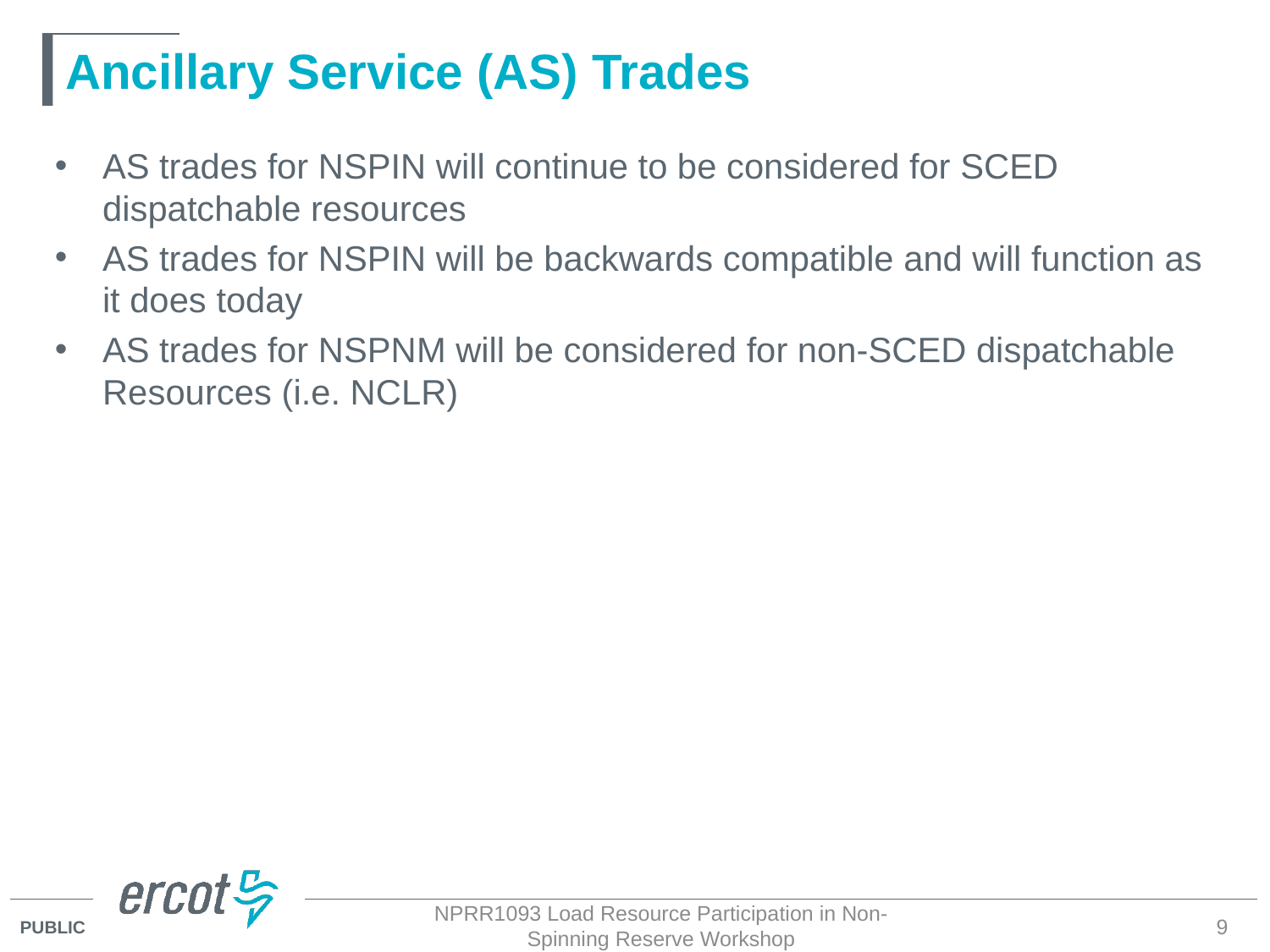

# Ancillary Service (AS) Trades
AS trades for NSPIN will continue to be considered for SCED dispatchable resources
AS trades for NSPIN will be backwards compatible and will function as it does today
AS trades for NSPNM will be considered for non-SCED dispatchable Resources (i.e. NCLR)
NPRR1093 Load Resource Participation in Non-Spinning Reserve Workshop
9